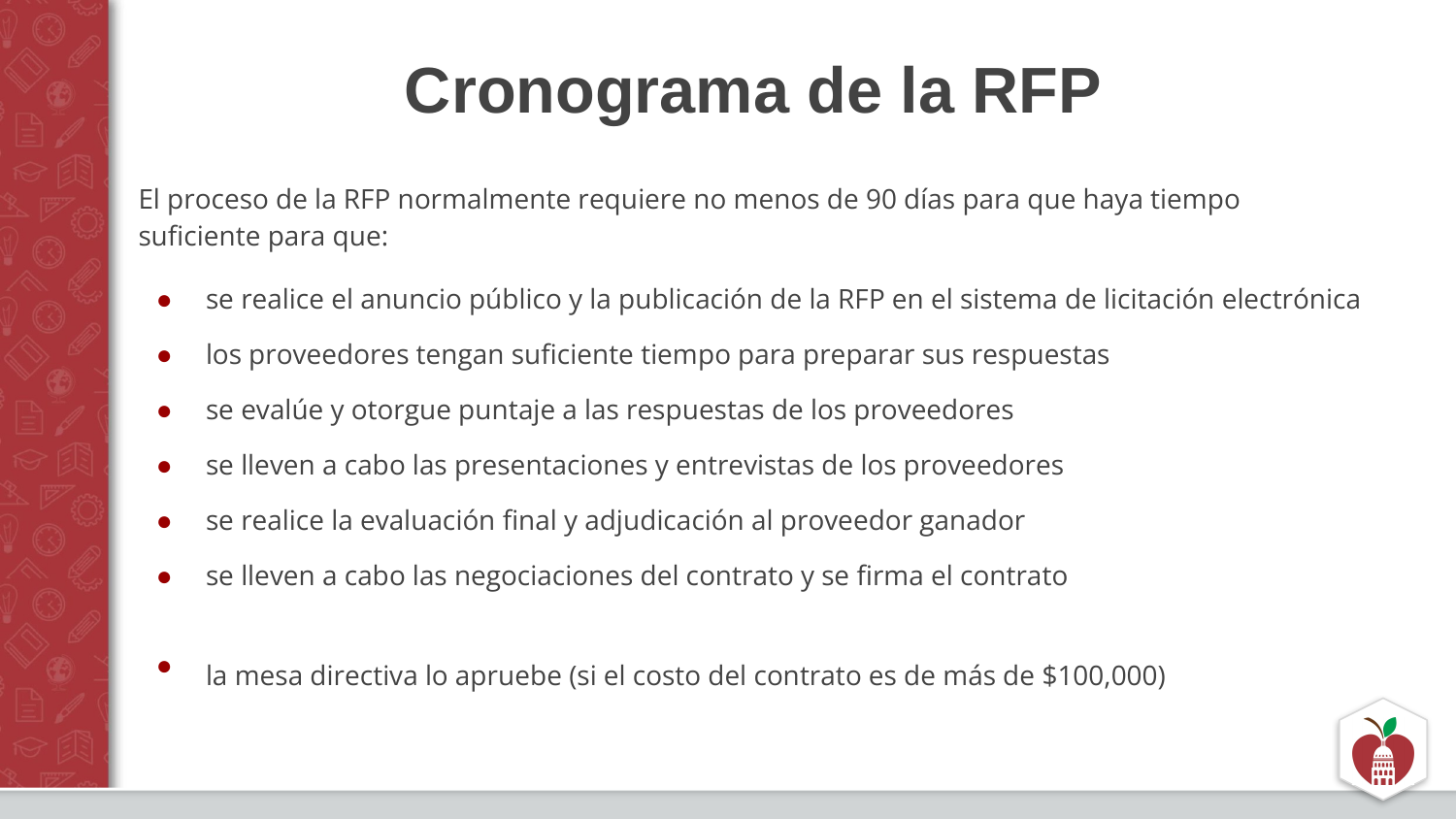

# Cronograma de la RFP
El proceso de la RFP normalmente requiere no menos de 90 días para que haya tiempo suficiente para que:
se realice el anuncio público y la publicación de la RFP en el sistema de licitación electrónica
los proveedores tengan suficiente tiempo para preparar sus respuestas
se evalúe y otorgue puntaje a las respuestas de los proveedores
se lleven a cabo las presentaciones y entrevistas de los proveedores
se realice la evaluación final y adjudicación al proveedor ganador
se lleven a cabo las negociaciones del contrato y se firma el contrato
la mesa directiva lo apruebe (si el costo del contrato es de más de $100,000)